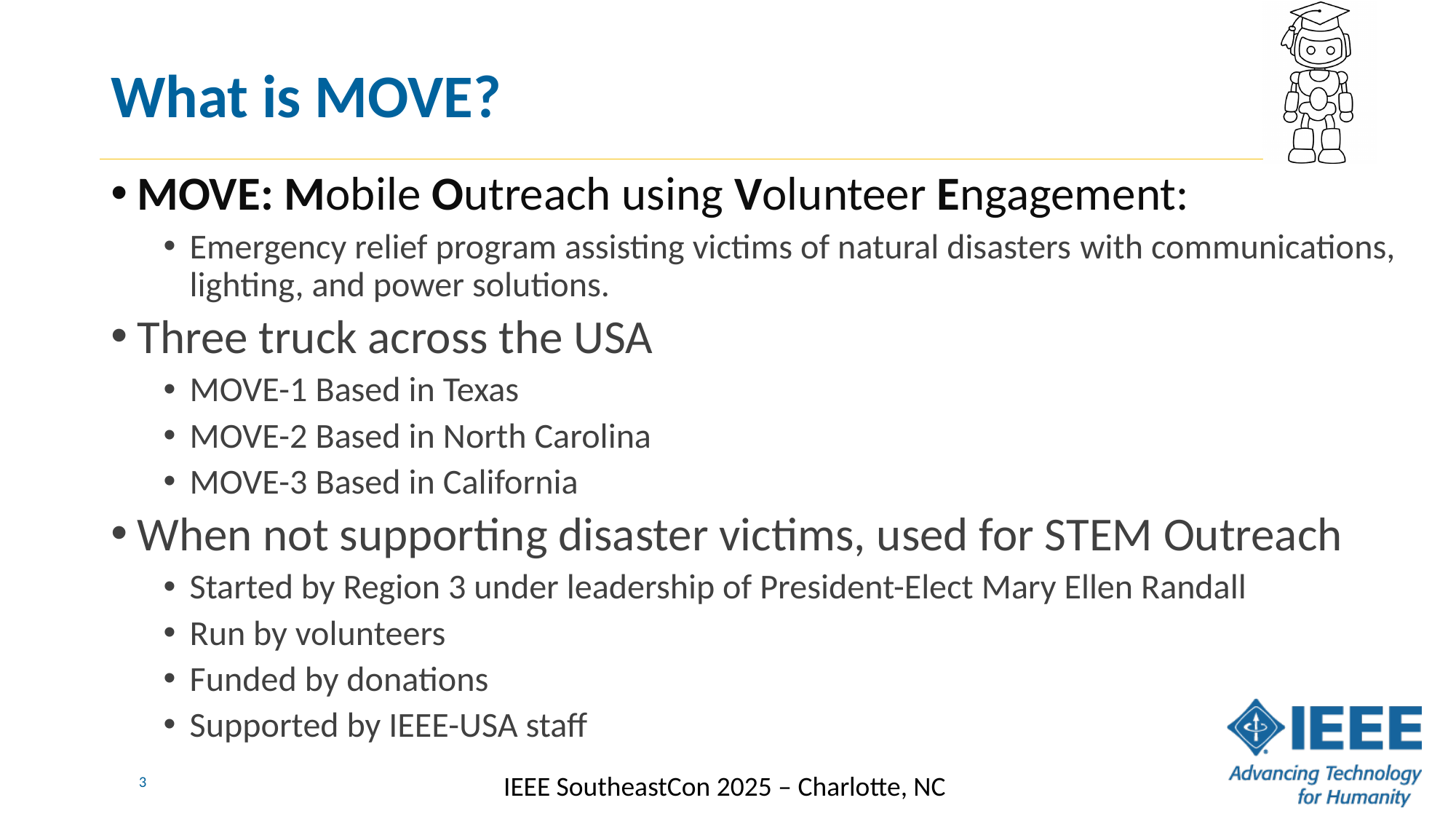

# What is MOVE?
MOVE: Mobile Outreach using Volunteer Engagement:
Emergency relief program assisting victims of natural disasters with communications, lighting, and power solutions.
Three truck across the USA
MOVE-1 Based in Texas
MOVE-2 Based in North Carolina
MOVE-3 Based in California
When not supporting disaster victims, used for STEM Outreach
Started by Region 3 under leadership of President-Elect Mary Ellen Randall
Run by volunteers
Funded by donations
Supported by IEEE-USA staff

3